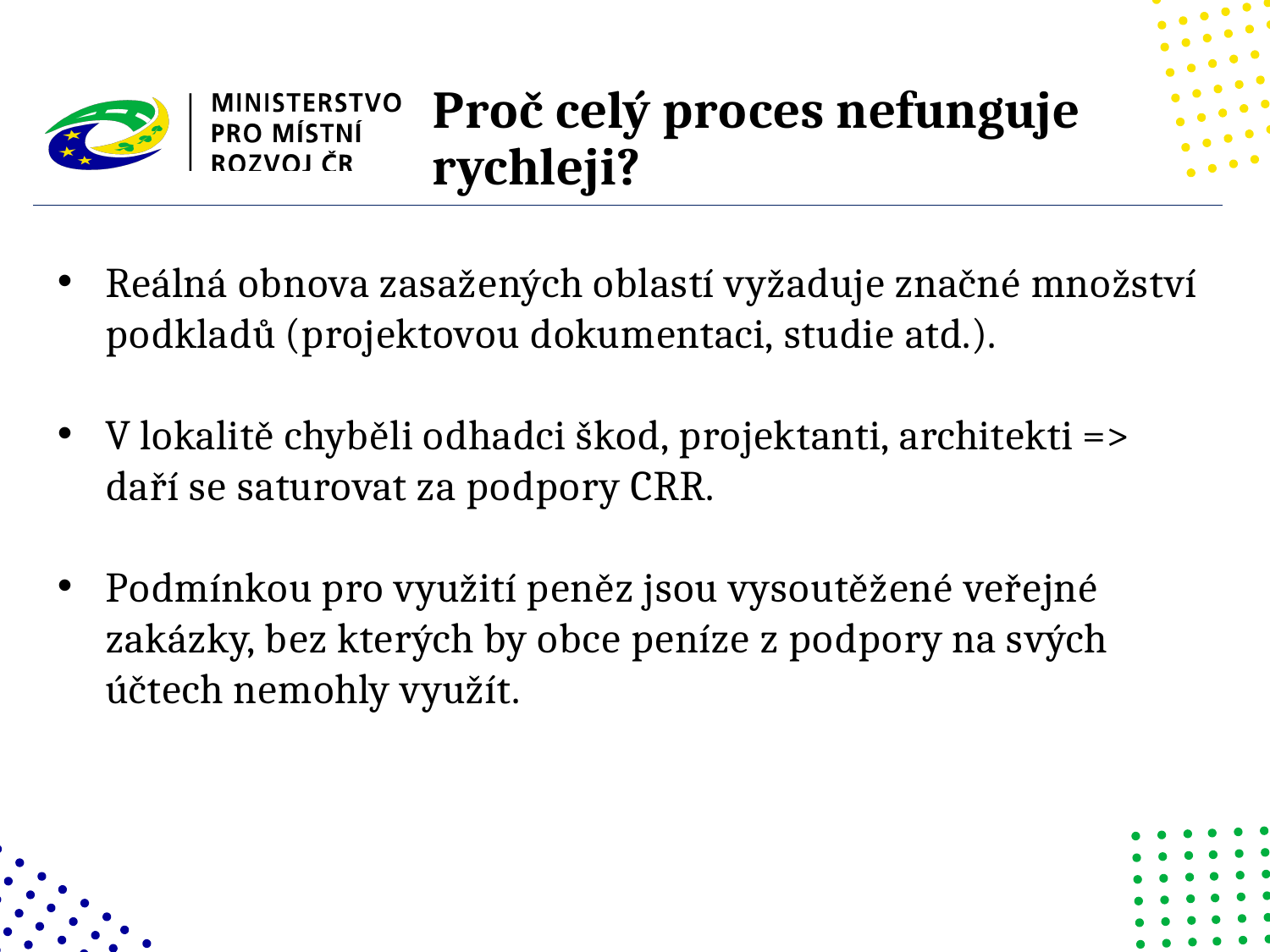

# Proč celý proces nefunguje rychleji?
Reálná obnova zasažených oblastí vyžaduje značné množství podkladů (projektovou dokumentaci, studie atd.).

V lokalitě chyběli odhadci škod, projektanti, architekti => daří se saturovat za podpory CRR.

Podmínkou pro využití peněz jsou vysoutěžené veřejné zakázky, bez kterých by obce peníze z podpory na svých účtech nemohly využít.